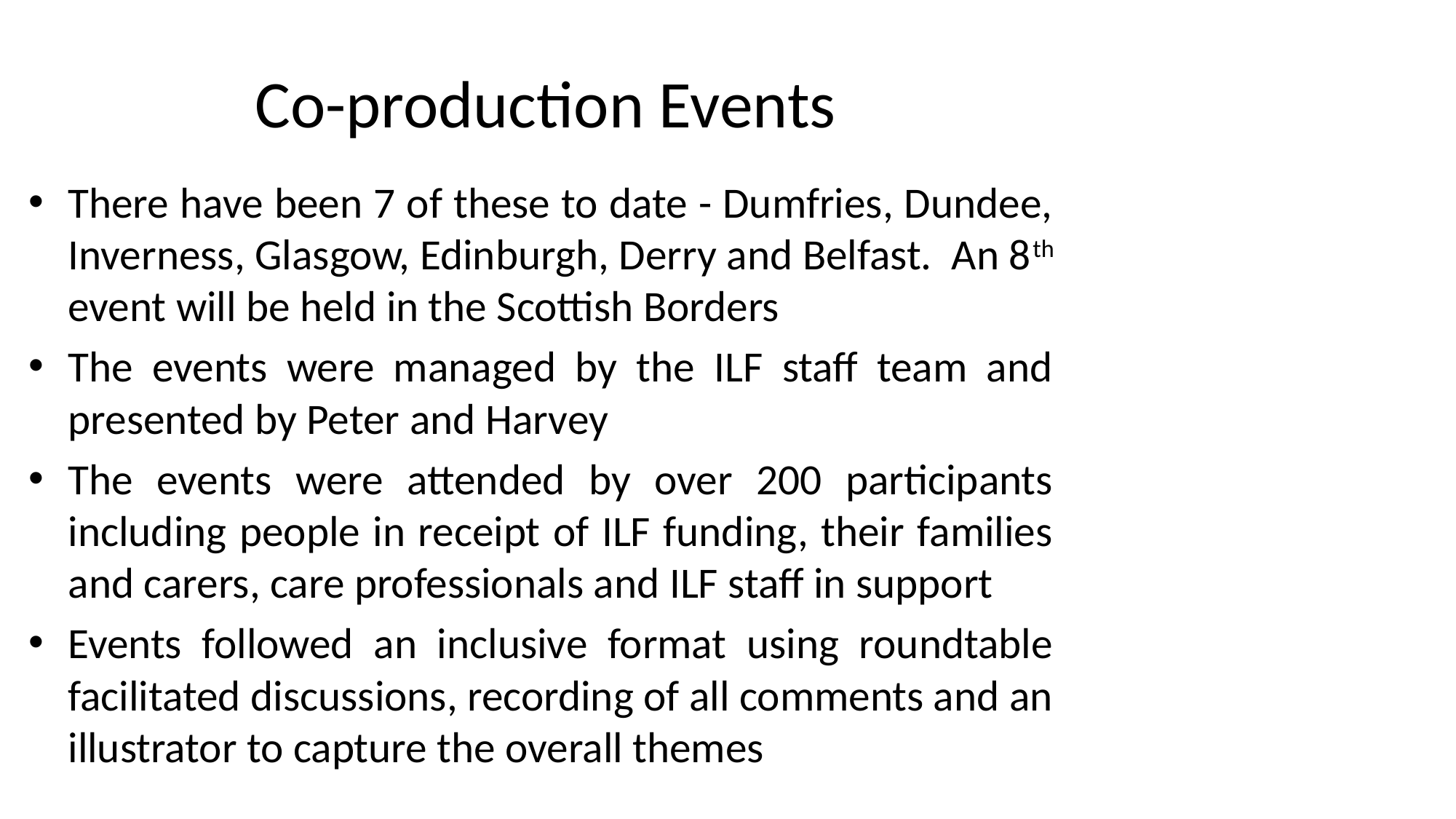

Co-production Events
There have been 7 of these to date - Dumfries, Dundee, Inverness, Glasgow, Edinburgh, Derry and Belfast.  An 8th event will be held in the Scottish Borders
The events were managed by the ILF staff team and presented by Peter and Harvey
The events were attended by over 200 participants including people in receipt of ILF funding, their families and carers, care professionals and ILF staff in support
Events followed an inclusive format using roundtable facilitated discussions, recording of all comments and an illustrator to capture the overall themes